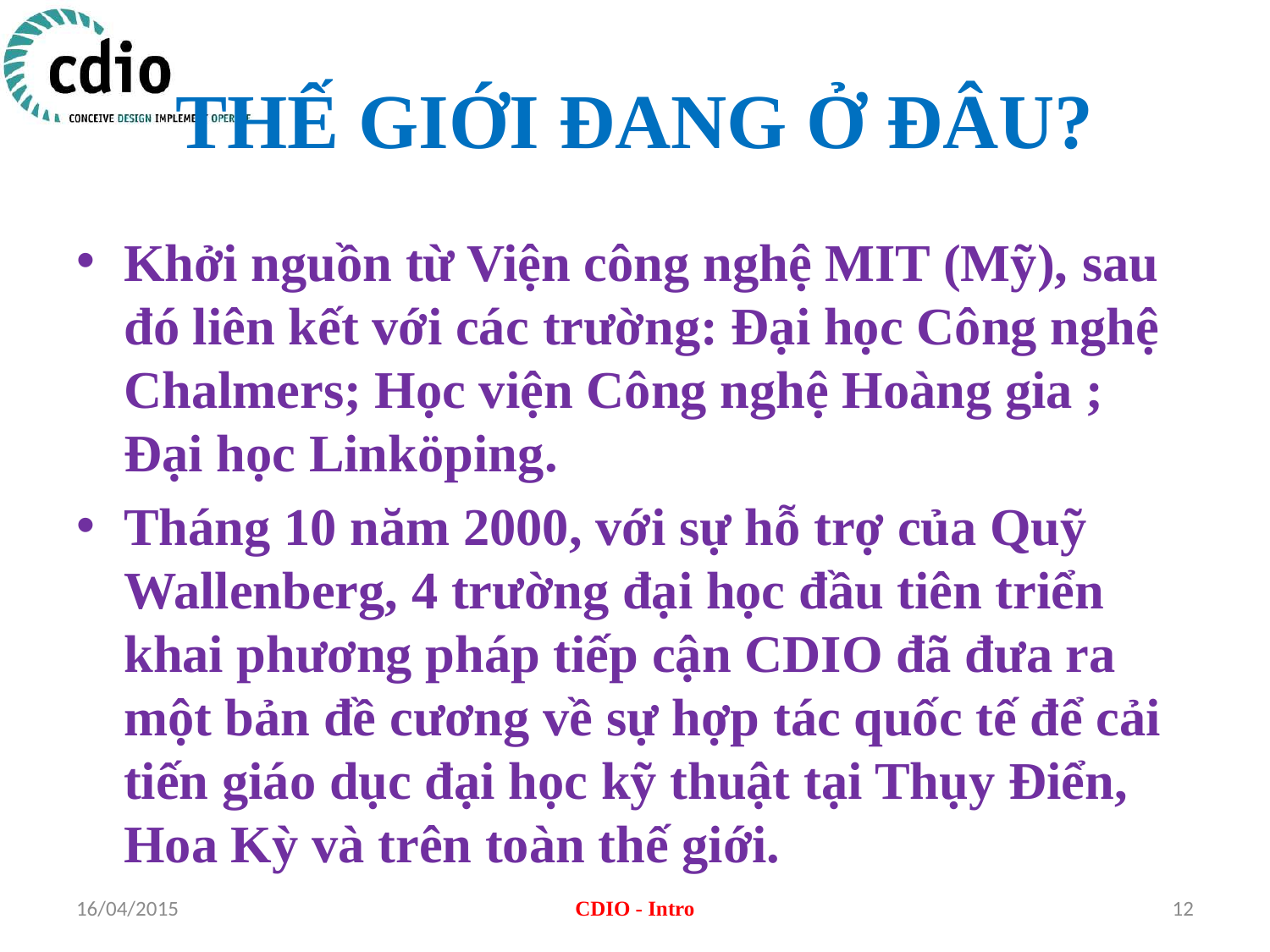

# THẾ GIỚI ĐANG Ở ĐÂU?
Khởi nguồn từ Viện công nghệ MIT (Mỹ), sau đó liên kết với các trường: Đại học Công nghệ Chalmers; Học viện Công nghệ Hoàng gia ; Đại học Linköping.
Tháng 10 năm 2000, với sự hỗ trợ của Quỹ Wallenberg, 4 trường đại học đầu tiên triển khai phương pháp tiếp cận CDIO đã đưa ra một bản đề cương về sự hợp tác quốc tế để cải tiến giáo dục đại học kỹ thuật tại Thụy Điển, Hoa Kỳ và trên toàn thế giới.
16/04/2015
CDIO - Intro
12